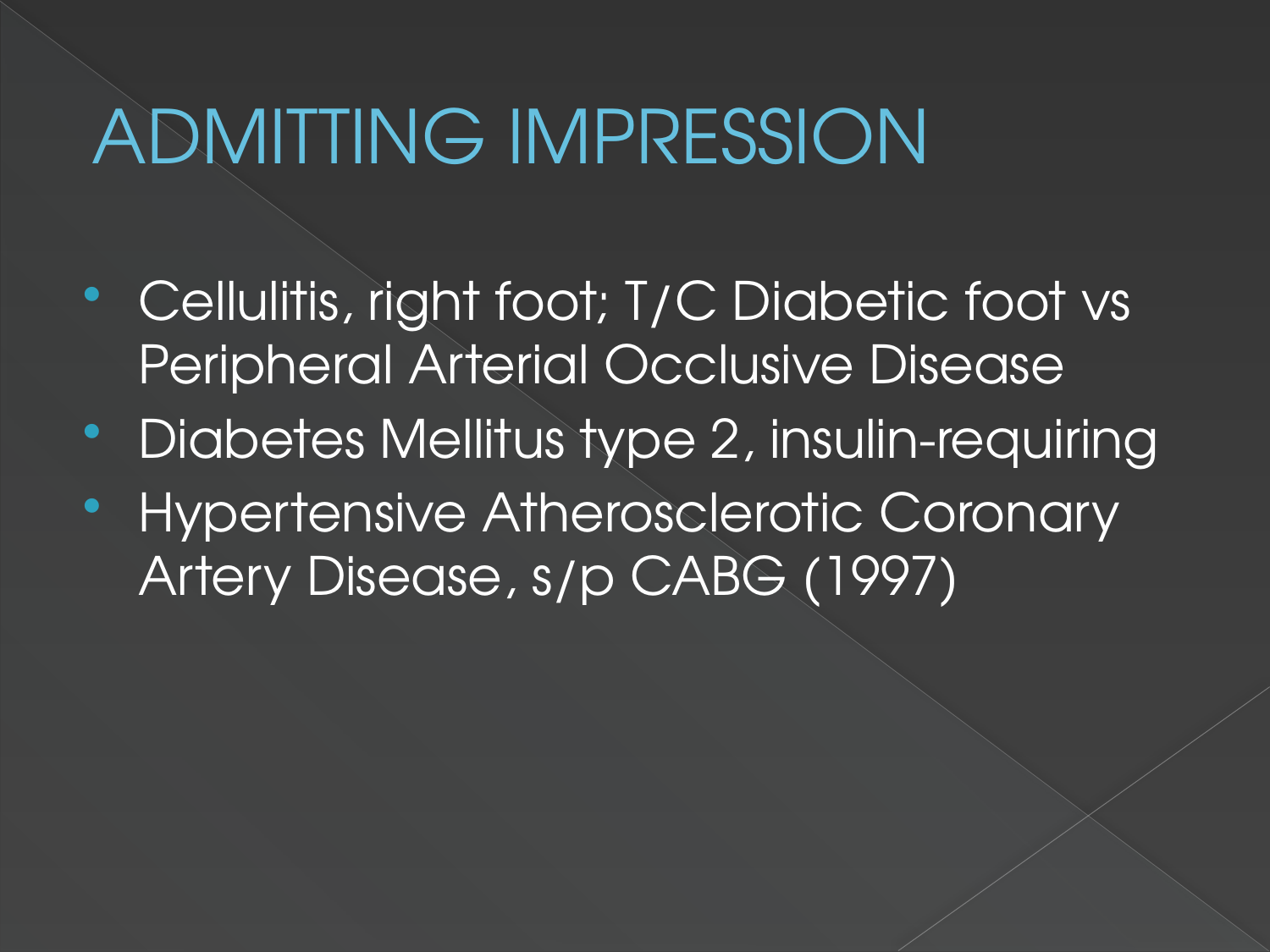

# ADMITTING IMPRESSION
Cellulitis, right foot; T/C Diabetic foot vs Peripheral Arterial Occlusive Disease
Diabetes Mellitus type 2, insulin-requiring
Hypertensive Atherosclerotic Coronary Artery Disease, s/p CABG (1997)